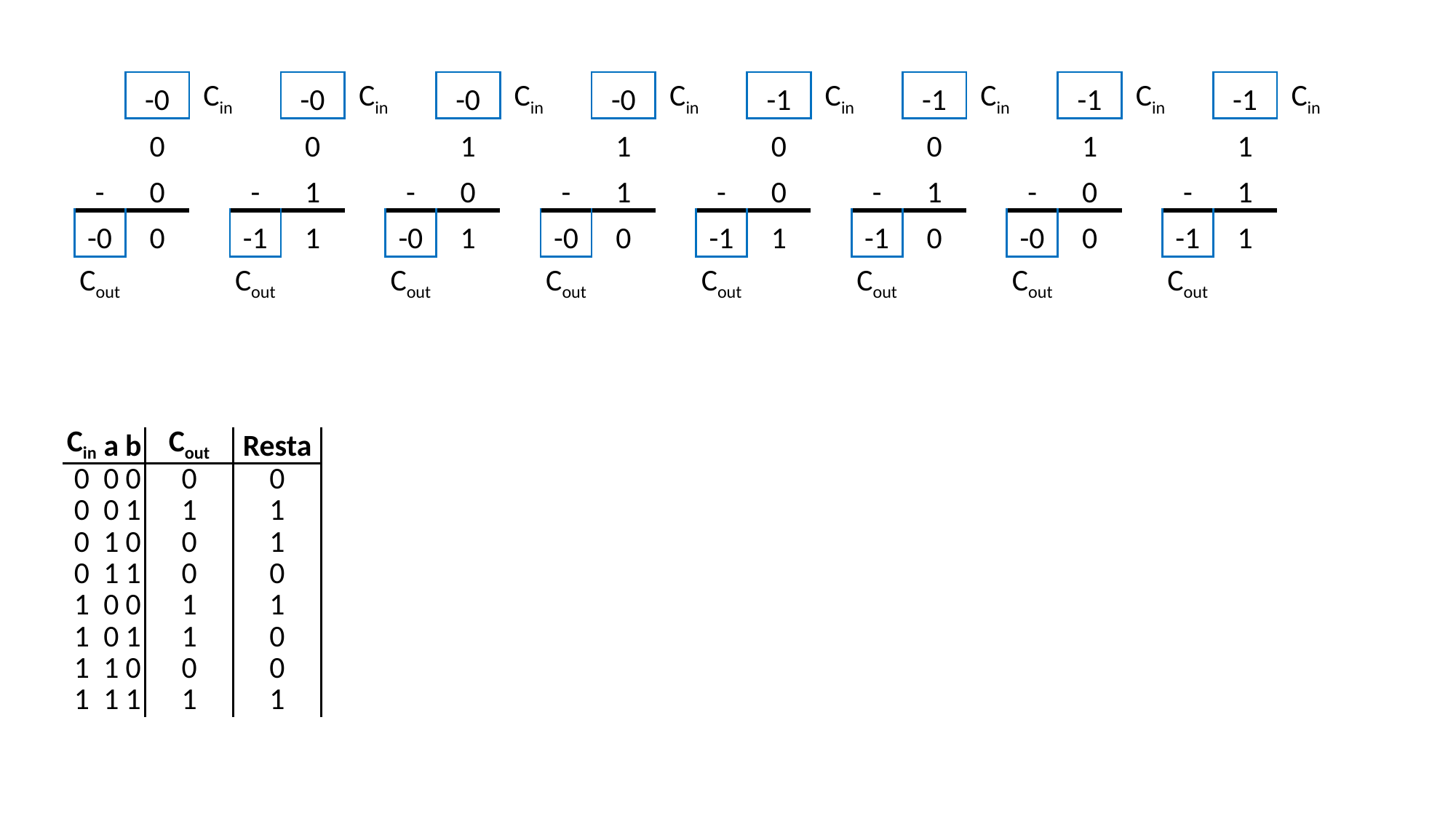

|  |  | -0 | Cin |
| --- | --- | --- | --- |
|  |  | 0 |  |
|  | - | 0 |  |
|  | -0 | 0 |  |
|  | Cout |  |  |
|  |  | -0 | Cin |
| --- | --- | --- | --- |
|  |  | 0 |  |
|  | - | 1 |  |
|  | -1 | 1 |  |
|  | Cout |  |  |
|  |  | -0 | Cin |
| --- | --- | --- | --- |
|  |  | 1 |  |
|  | - | 0 |  |
|  | -0 | 1 |  |
|  | Cout |  |  |
|  |  | -0 | Cin |
| --- | --- | --- | --- |
|  |  | 1 |  |
|  | - | 1 |  |
|  | -0 | 0 |  |
|  | Cout |  |  |
|  |  | -1 | Cin |
| --- | --- | --- | --- |
|  |  | 0 |  |
|  | - | 0 |  |
|  | -1 | 1 |  |
|  | Cout |  |  |
|  |  | -1 | Cin |
| --- | --- | --- | --- |
|  |  | 0 |  |
|  | - | 1 |  |
|  | -1 | 0 |  |
|  | Cout |  |  |
|  |  | -1 | Cin |
| --- | --- | --- | --- |
|  |  | 1 |  |
|  | - | 0 |  |
|  | -0 | 0 |  |
|  | Cout |  |  |
|  |  | -1 | Cin |
| --- | --- | --- | --- |
|  |  | 1 |  |
|  | - | 1 |  |
|  | -1 | 1 |  |
|  | Cout |  |  |
| Cin | a | b | Cout | Resta |
| --- | --- | --- | --- | --- |
| 0 | 0 | 0 | 0 | 0 |
| 0 | 0 | 1 | 1 | 1 |
| 0 | 1 | 0 | 0 | 1 |
| 0 | 1 | 1 | 0 | 0 |
| 1 | 0 | 0 | 1 | 1 |
| 1 | 0 | 1 | 1 | 0 |
| 1 | 1 | 0 | 0 | 0 |
| 1 | 1 | 1 | 1 | 1 |